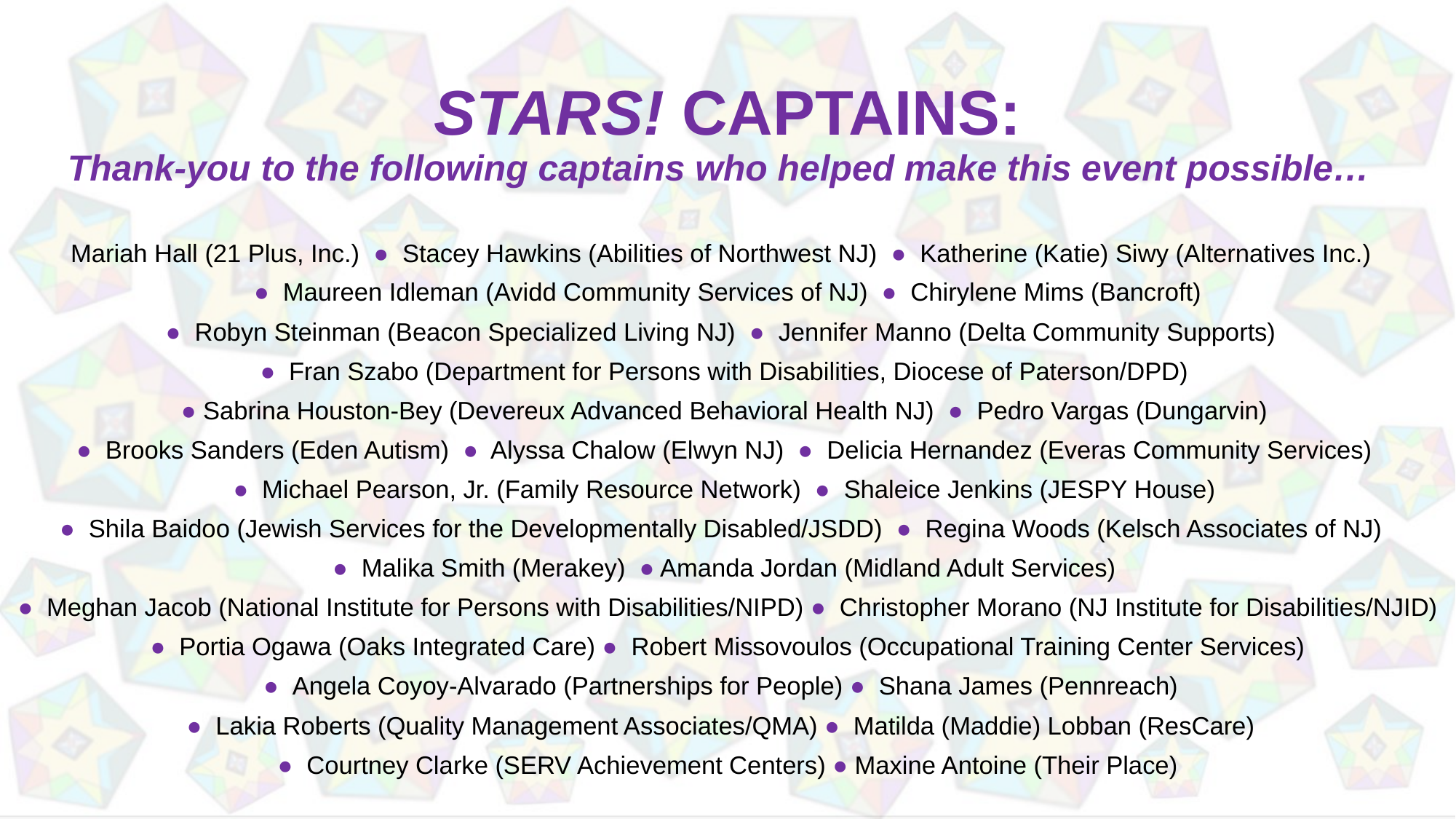

STARS! Captains:
Thank-you to the following captains who helped make this event possible…

Mariah Hall (21 Plus, Inc.)  ●  Stacey Hawkins (Abilities of Northwest NJ)  ●  Katherine (Katie) Siwy (Alternatives Inc.)
●  Maureen Idleman (Avidd Community Services of NJ)  ●  Chirylene Mims (Bancroft)
●  Robyn Steinman (Beacon Specialized Living NJ)  ●  Jennifer Manno (Delta Community Supports)
●  Fran Szabo (Department for Persons with Disabilities, Diocese of Paterson/DPD)
● Sabrina Houston-Bey (Devereux Advanced Behavioral Health NJ)  ●  Pedro Vargas (Dungarvin)
●  Brooks Sanders (Eden Autism)  ●  Alyssa Chalow (Elwyn NJ)  ●  Delicia Hernandez (Everas Community Services)
●  Michael Pearson, Jr. (Family Resource Network)  ●  Shaleice Jenkins (JESPY House)
●  Shila Baidoo (Jewish Services for the Developmentally Disabled/JSDD)  ●  Regina Woods (Kelsch Associates of NJ)
●  Malika Smith (Merakey)  ● Amanda Jordan (Midland Adult Services)
●  Meghan Jacob (National Institute for Persons with Disabilities/NIPD) ●  Christopher Morano (NJ Institute for Disabilities/NJID)
  ●  Portia Ogawa (Oaks Integrated Care) ●  Robert Missovoulos (Occupational Training Center Services)
●  Angela Coyoy-Alvarado (Partnerships for People) ●  Shana James (Pennreach)
●  Lakia Roberts (Quality Management Associates/QMA) ●  Matilda (Maddie) Lobban (ResCare)
●  Courtney Clarke (SERV Achievement Centers) ● Maxine Antoine (Their Place)